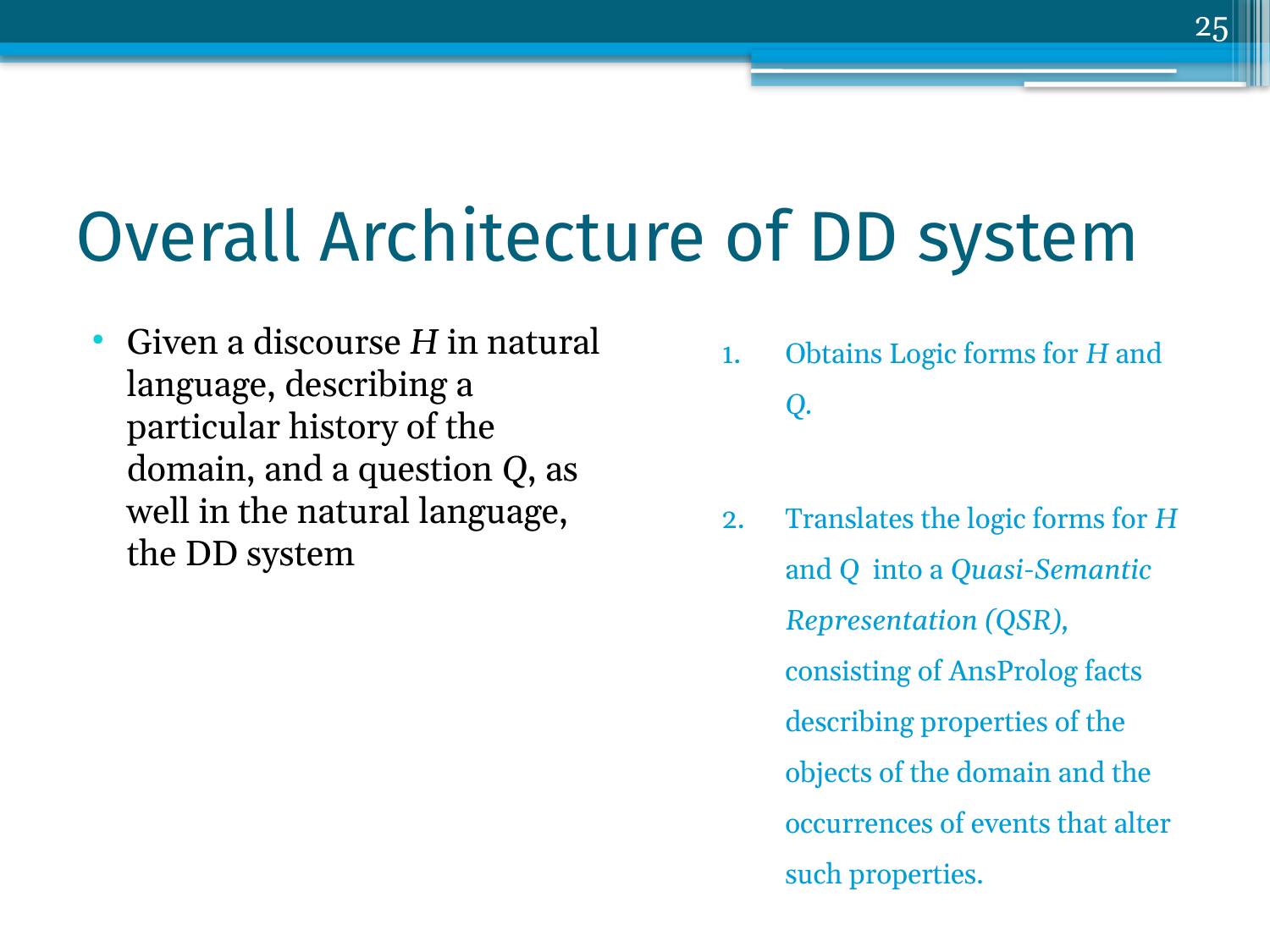

25
# Overall Architecture of DD system
Given a discourse H in natural language, describing a particular history of the domain, and a question Q, as well in the natural language, the DD system

Obtains Logic forms for H and Q.

Translates the logic forms for H and Q  into a Quasi-Semantic Representation (QSR),  consisting of AnsProlog facts describing properties of the objects of the domain and the occurrences of events that alter such properties.